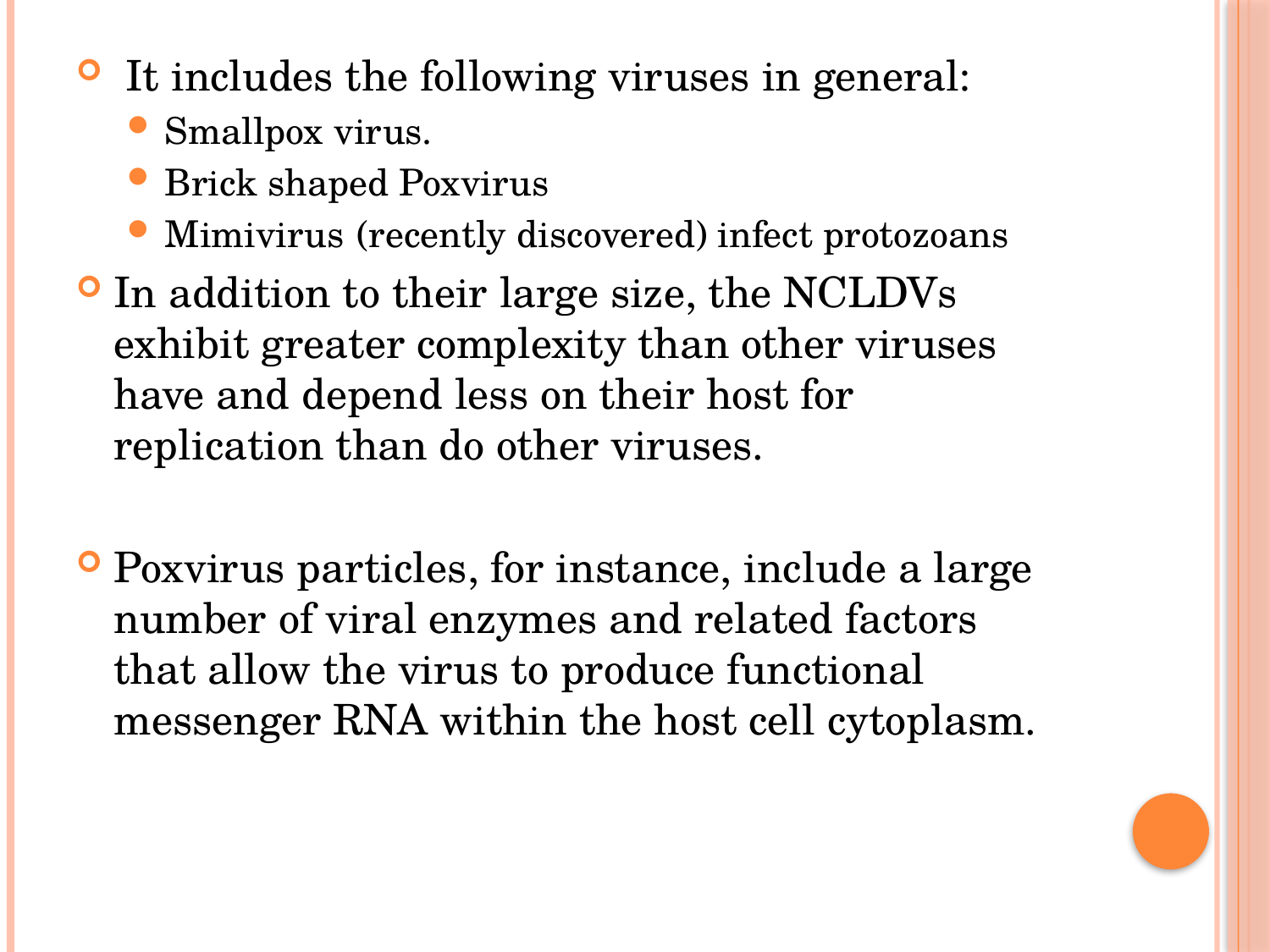

It includes the following viruses in general:
Smallpox virus.
Brick shaped Poxvirus
Mimivirus (recently discovered) infect protozoans
In addition to their large size, the NCLDVs exhibit greater complexity than other viruses have and depend less on their host for replication than do other viruses.

Poxvirus particles, for instance, include a large number of viral enzymes and related factors that allow the virus to produce functional messenger RNA within the host cell cytoplasm.